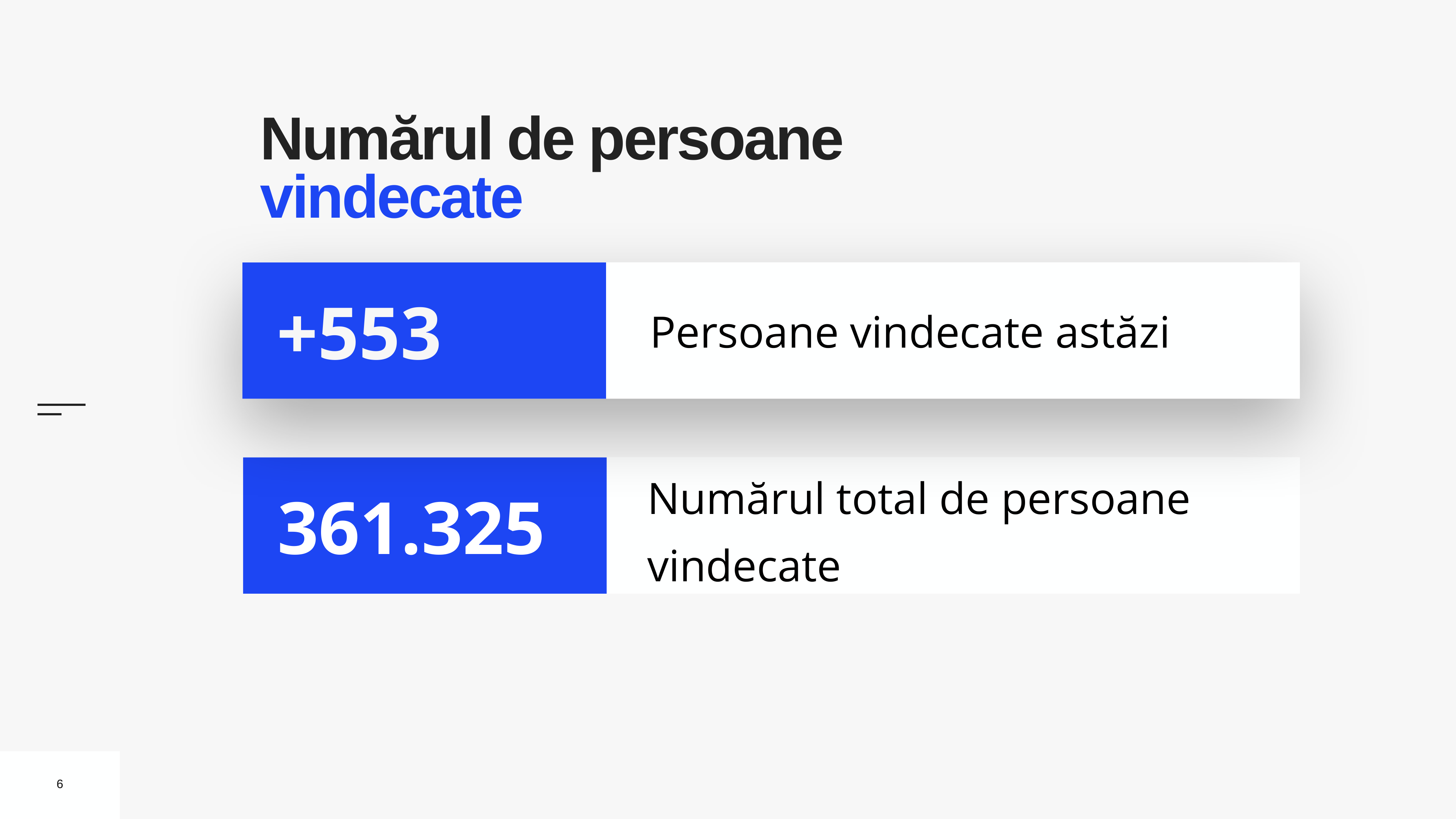

# Numărul de persoane vindecate

Persoane vindecate astăzi

+553

Numărul total de persoane vindecate

361.325
6
6